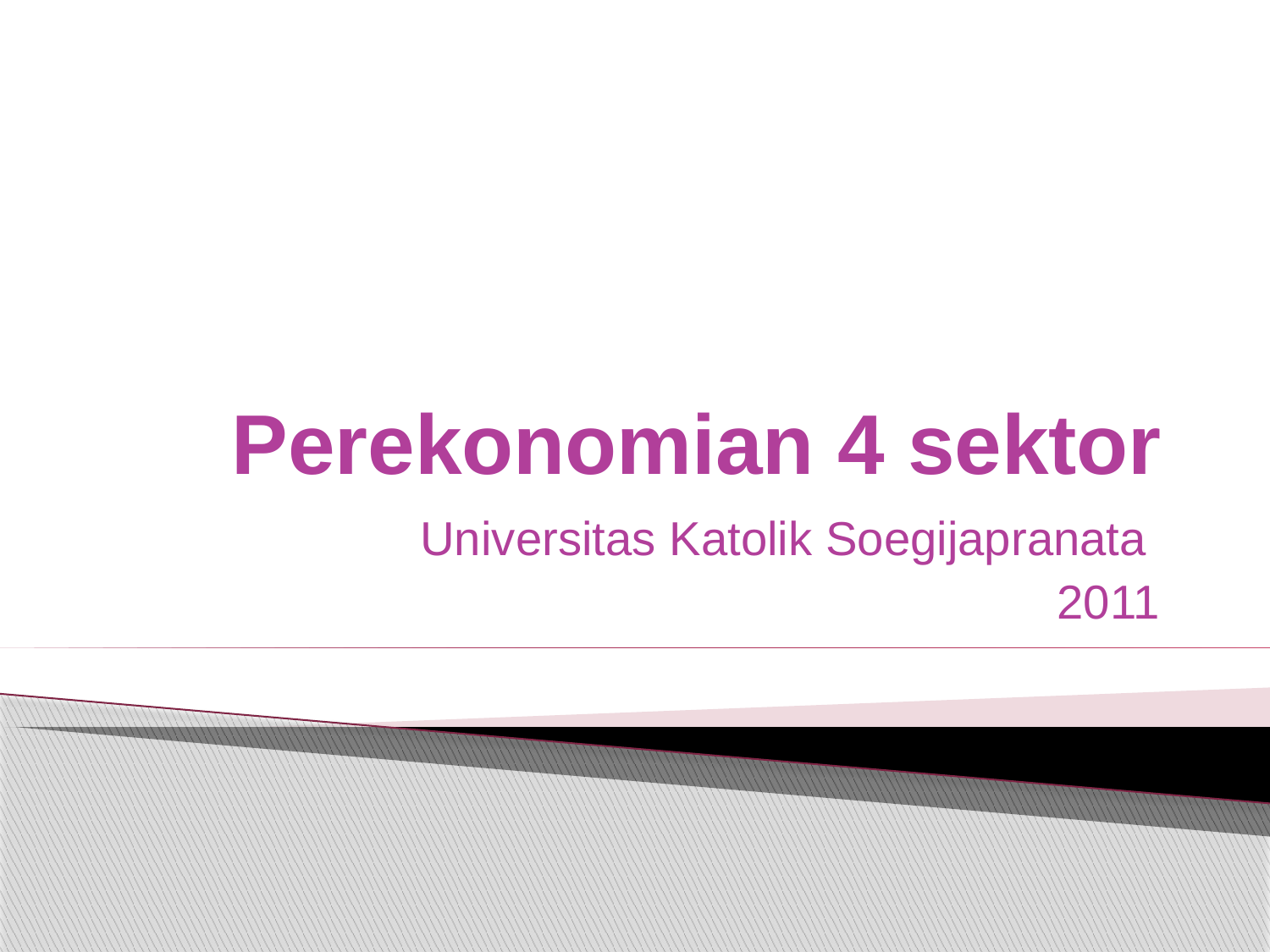

# Perekonomian 4 sektor
Universitas Katolik Soegijapranata
2011